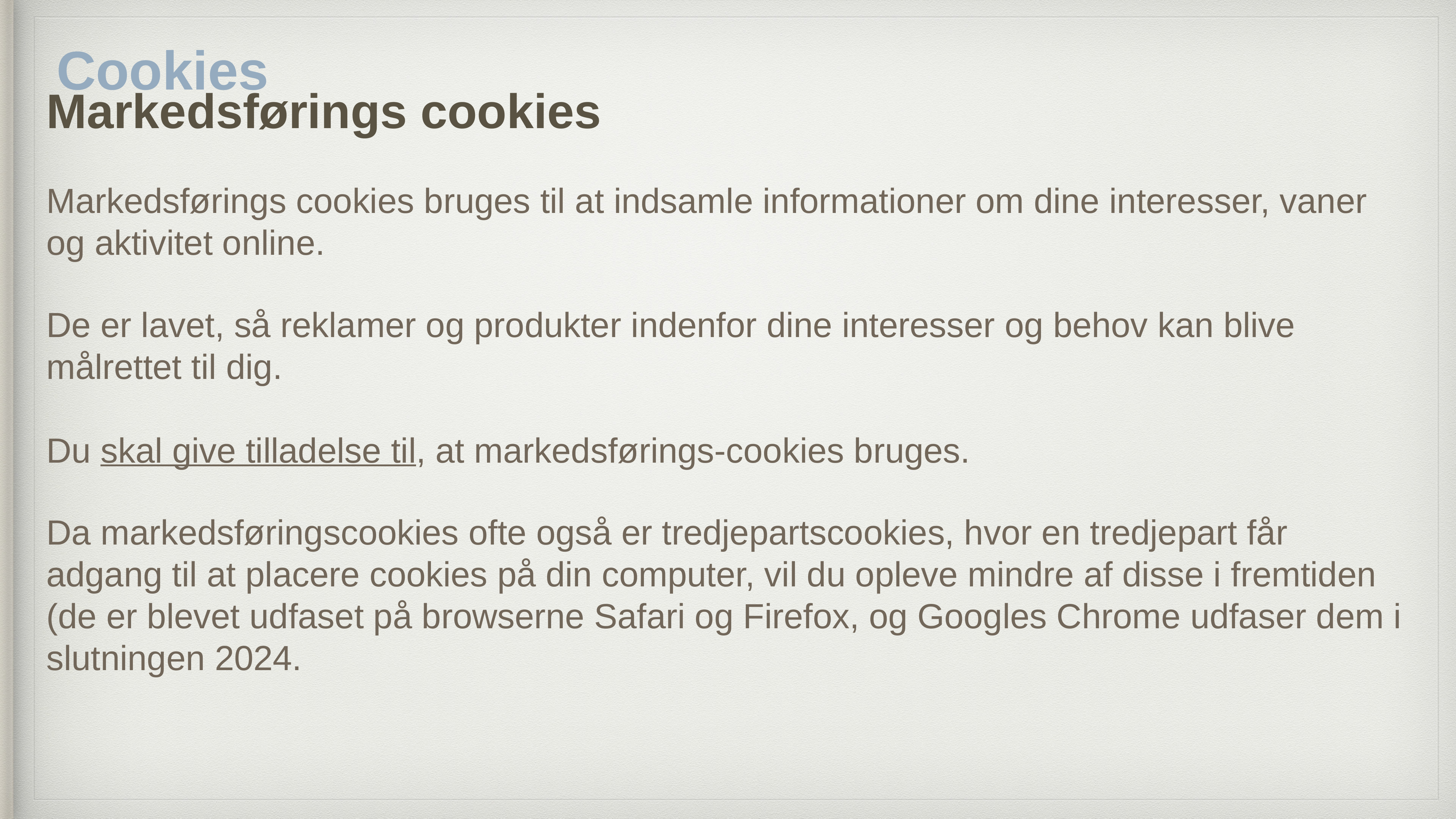

Cookies
Markedsførings cookies
Markedsførings cookies bruges til at indsamle informationer om dine interesser, vaner og aktivitet online.
De er lavet, så reklamer og produkter indenfor dine interesser og behov kan blive målrettet til dig.
Du skal give tilladelse til, at markedsførings-cookies bruges.
Da markedsføringscookies ofte også er tredjepartscookies, hvor en tredjepart får adgang til at placere cookies på din computer, vil du opleve mindre af disse i fremtiden (de er blevet udfaset på browserne Safari og Firefox, og Googles Chrome udfaser dem i slutningen 2024.